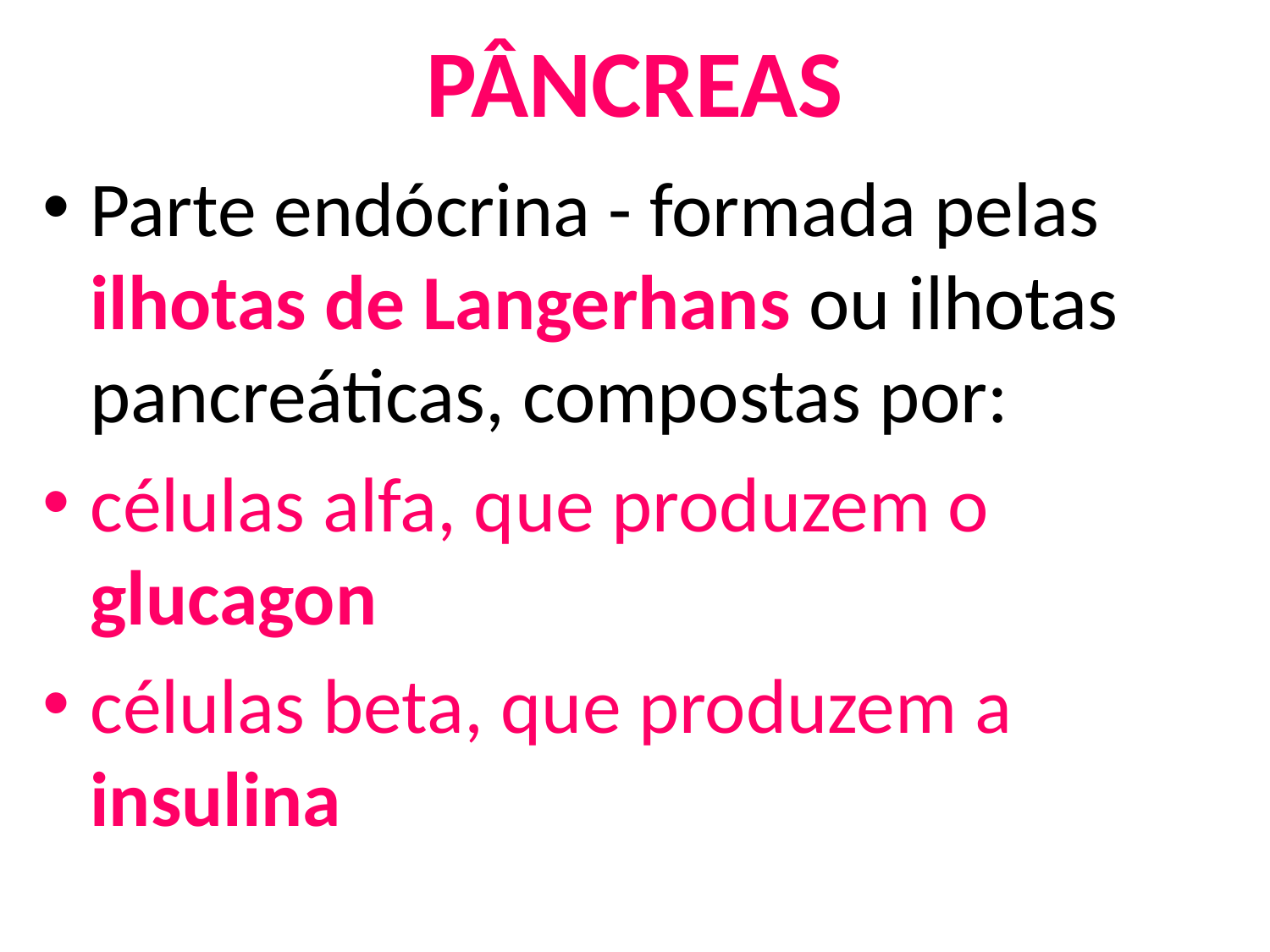

# PÂNCREAS

Parte endócrina - formada pelas ilhotas de Langerhans ou ilhotas pancreáticas, compostas por:
células alfa, que produzem o glucagon
células beta, que produzem a insulina